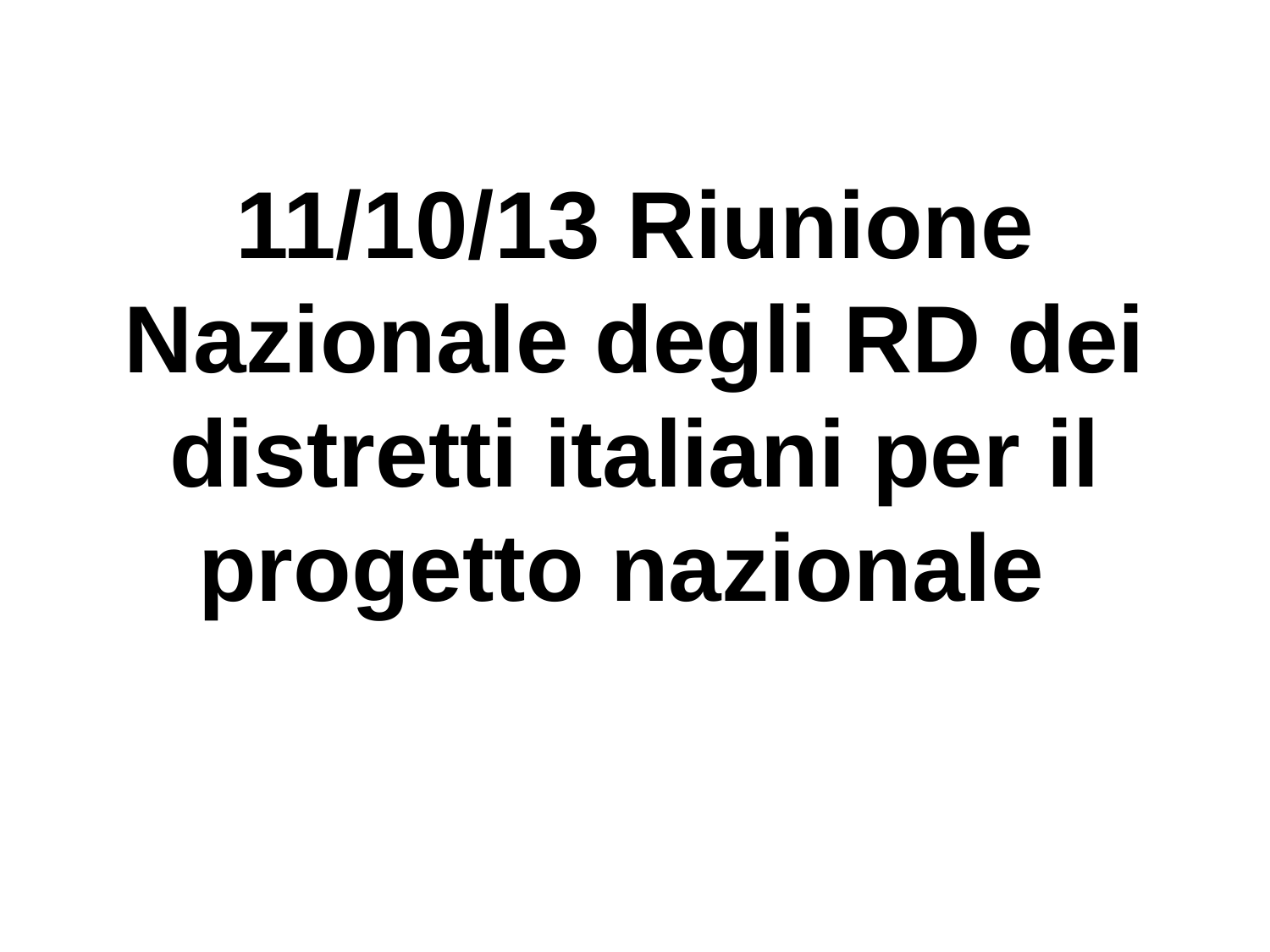

# 11/10/13 Riunione Nazionale degli RD dei distretti italiani per il progetto nazionale